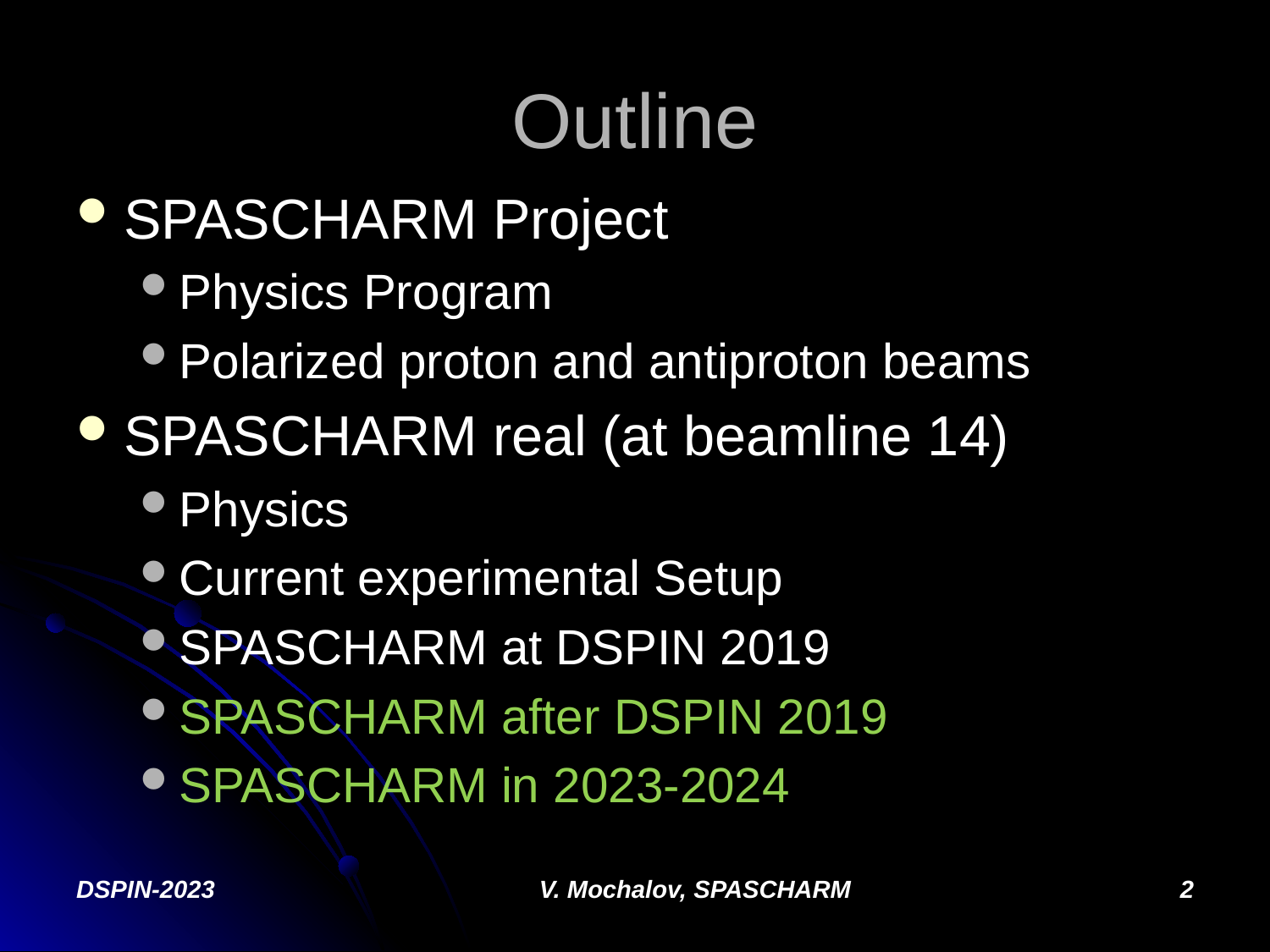

# Outline
SPASCHARM Project
Physics Program
Polarized proton and antiproton beams
SPASCHARM real (at beamline 14)
Physics
Current experimental Setup
SPASCHARM at DSPIN 2019
SPASCHARM after DSPIN 2019
SPASCHARM in 2023-2024
DSPIN-2023
V. Mochalov, SPASCHARM
2